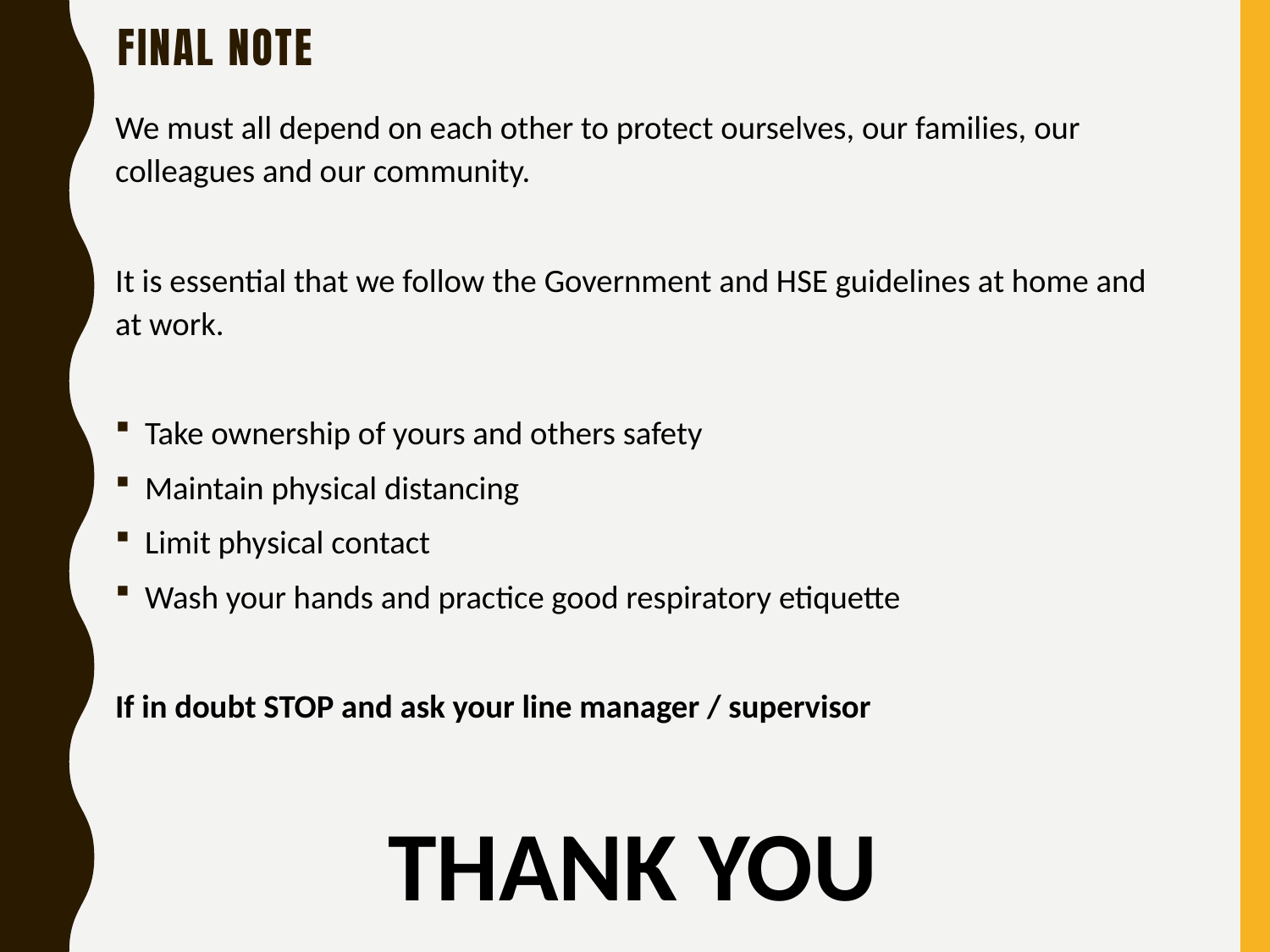

# Final Note
We must all depend on each other to protect ourselves, our families, our colleagues and our community.

It is essential that we follow the Government and HSE guidelines at home and at work.

Take ownership of yours and others safety
Maintain physical distancing
Limit physical contact
Wash your hands and practice good respiratory etiquette

If in doubt STOP and ask your line manager / supervisor

THANK YOU